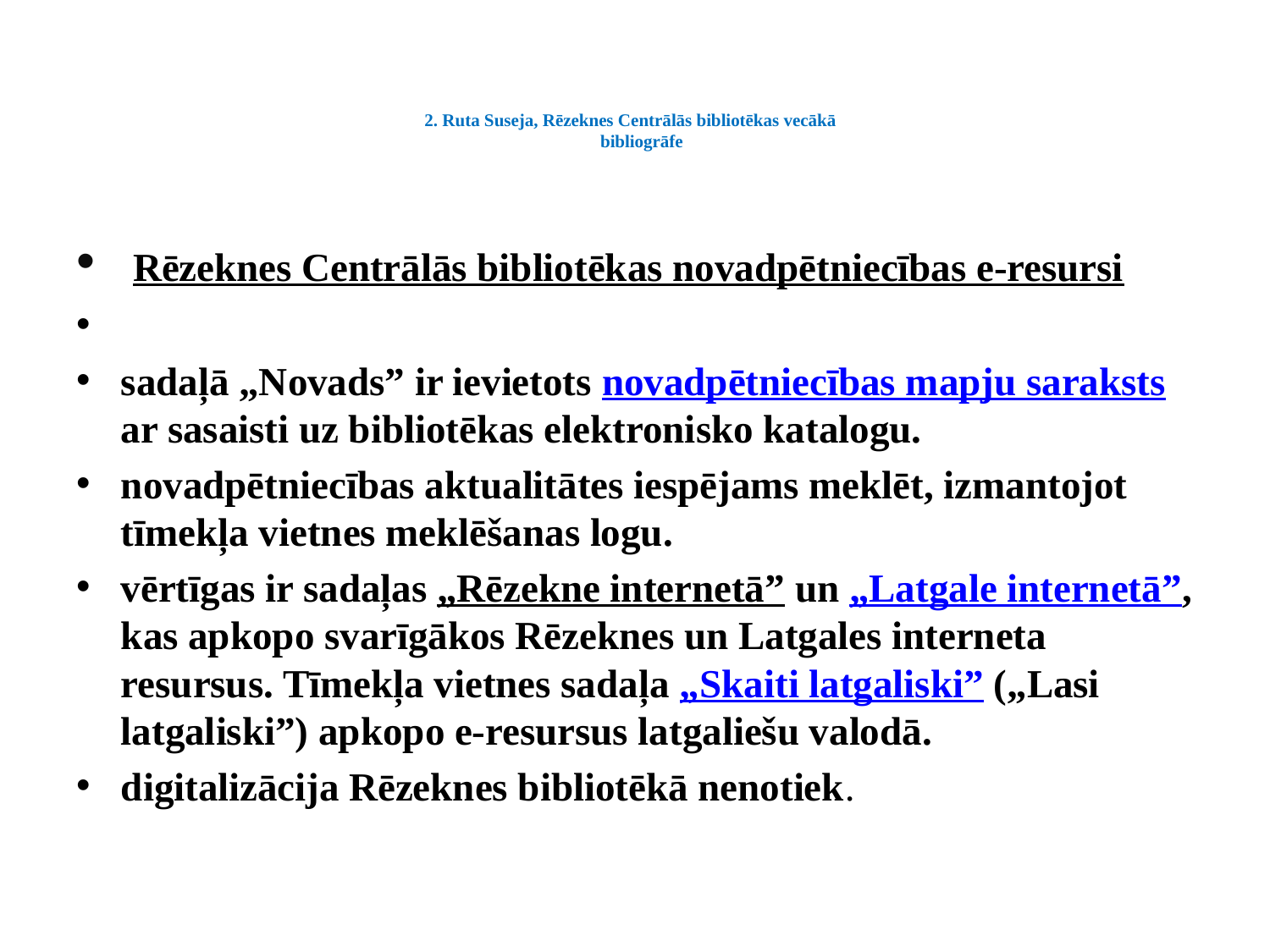

# 2. Ruta Suseja, Rēzeknes Centrālās bibliotēkas vecākā bibliogrāfe
 Rēzeknes Centrālās bibliotēkas novadpētniecības e-resursi

sadaļā „Novads” ir ievietots novadpētniecības mapju saraksts ar sasaisti uz bibliotēkas elektronisko katalogu.
novadpētniecības aktualitātes iespējams meklēt, izmantojot tīmekļa vietnes meklēšanas logu.
vērtīgas ir sadaļas „Rēzekne internetā” un „Latgale internetā”, kas apkopo svarīgākos Rēzeknes un Latgales interneta resursus. Tīmekļa vietnes sadaļa „Skaiti latgaliski” („Lasi latgaliski”) apkopo e-resursus latgaliešu valodā.
digitalizācija Rēzeknes bibliotēkā nenotiek.